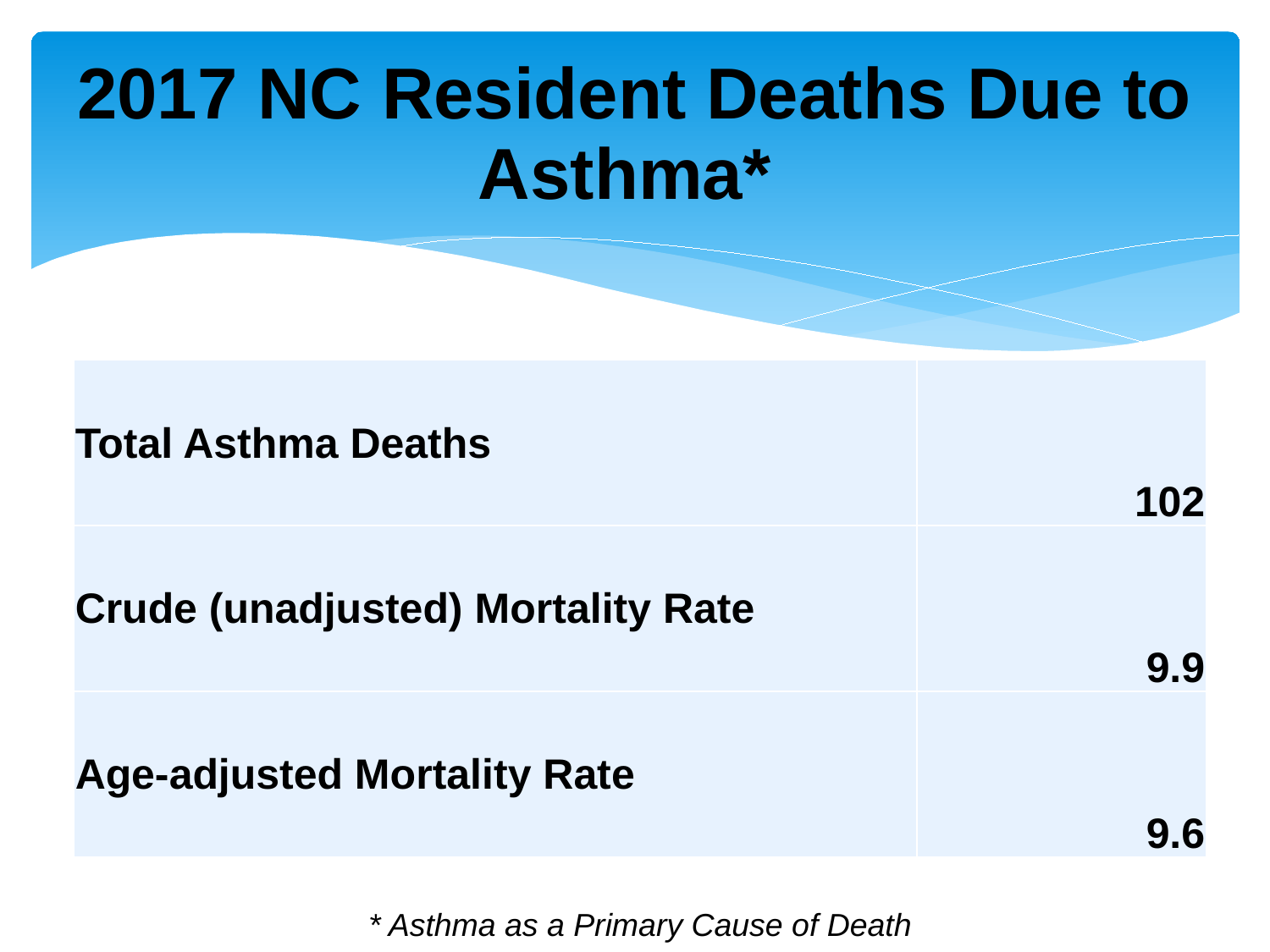

# 2017 NC Resident Deaths Due to Asthma*
| Total Asthma Deaths | 102 |
| --- | --- |
| Crude (unadjusted) Mortality Rate | 9.9 |
| Age-adjusted Mortality Rate | 9.6 |
* Asthma as a Primary Cause of Death